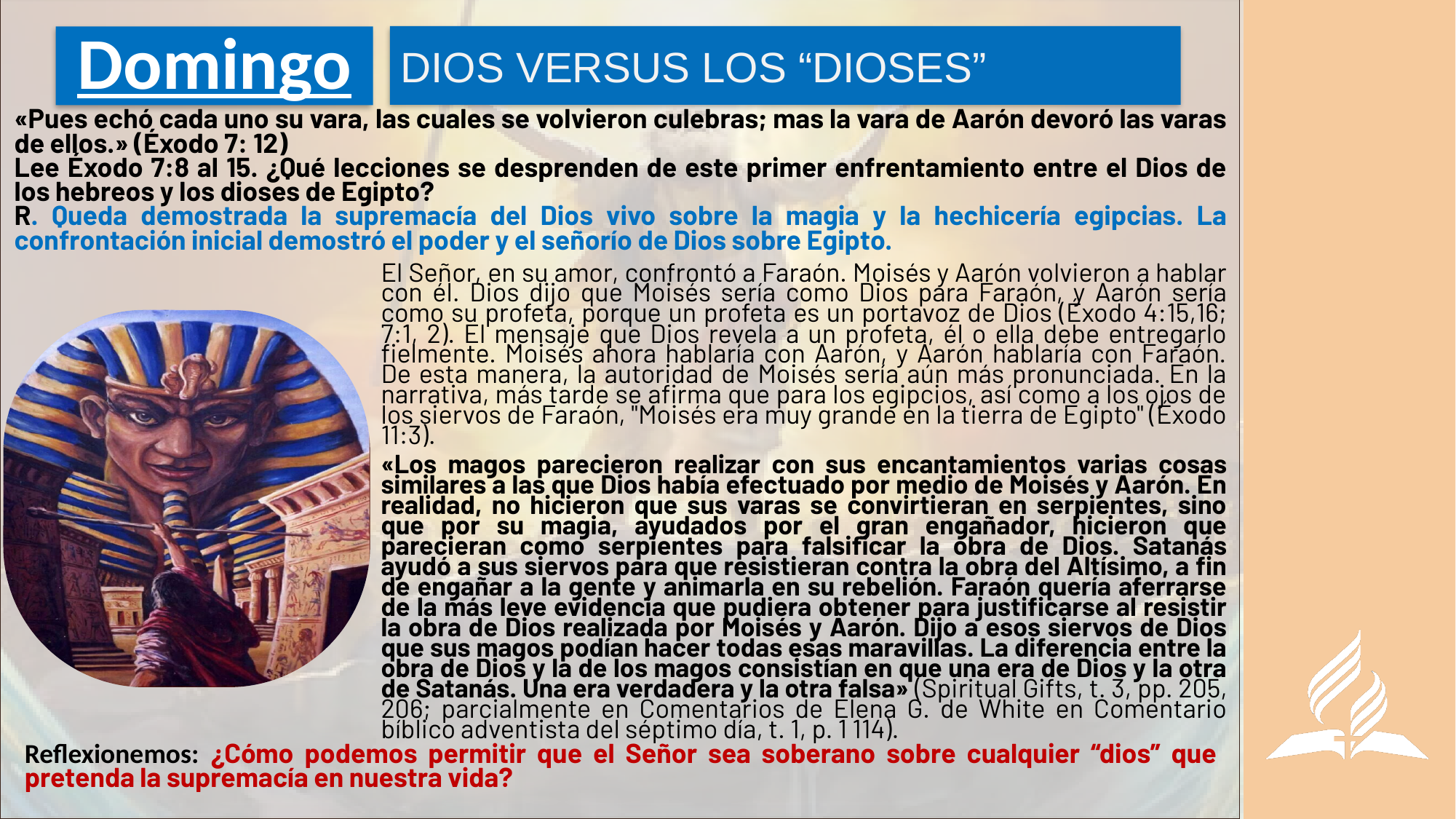

DIOS VERSUS LOS “DIOSES”
# Domingo
«Pues echó cada uno su vara, las cuales se volvieron culebras; mas la vara de Aarón devoró las varas de ellos.» (Éxodo 7: 12)
Lee Éxodo 7:8 al 15. ¿Qué lecciones se desprenden de este primer enfrentamiento entre el Dios de los hebreos y los dioses de Egipto?
R. Queda demostrada la supremacía del Dios vivo sobre la magia y la hechicería egipcias. La confrontación inicial demostró el poder y el señorío de Dios sobre Egipto.
El Señor, en su amor, confrontó a Faraón. Moisés y Aarón volvieron a hablar con él. Dios dijo que Moisés sería como Dios para Faraón, y Aarón sería como su profeta, porque un profeta es un portavoz de Dios (Éxodo 4:15,16; 7:1, 2). El mensaje que Dios revela a un profeta, él o ella debe entregarlo fielmente. Moisés ahora hablaría con Aarón, y Aarón hablaría con Faraón. De esta manera, la autoridad de Moisés sería aún más pronunciada. En la narrativa, más tarde se afirma que para los egipcios, así como a los ojos de los siervos de Faraón, "Moisés era muy grande en la tierra de Egipto" (Éxodo 11:3).
«Los magos parecieron realizar con sus encantamientos varias cosas similares a las que Dios había efectuado por medio de Moisés y Aarón. En realidad, no hicieron que sus varas se convirtieran en serpientes, sino que por su magia, ayudados por el gran engañador, hicieron que parecieran como serpientes para falsificar la obra de Dios. Satanás ayudó a sus siervos para que resistieran contra la obra del Altísimo, a fin de engañar a la gente y animarla en su rebelión. Faraón quería aferrarse de la más leve evidencia que pudiera obtener para justificarse al resistir la obra de Dios realizada por Moisés y Aarón. Dijo a esos siervos de Dios que sus magos podían hacer todas esas maravillas. La diferencia entre la obra de Dios y la de los magos consistían en que una era de Dios y la otra de Satanás. Una era verdadera y la otra falsa» (Spiritual Gifts, t. 3, pp. 205, 206; parcialmente en Comentarios de Elena G. de White en Comentario bíblico adventista del séptimo día, t. 1, p. 1 114).

Reflexionemos: ¿Cómo podemos permitir que el Señor sea soberano sobre cualquier “dios” que pretenda la supremacía en nuestra vida?